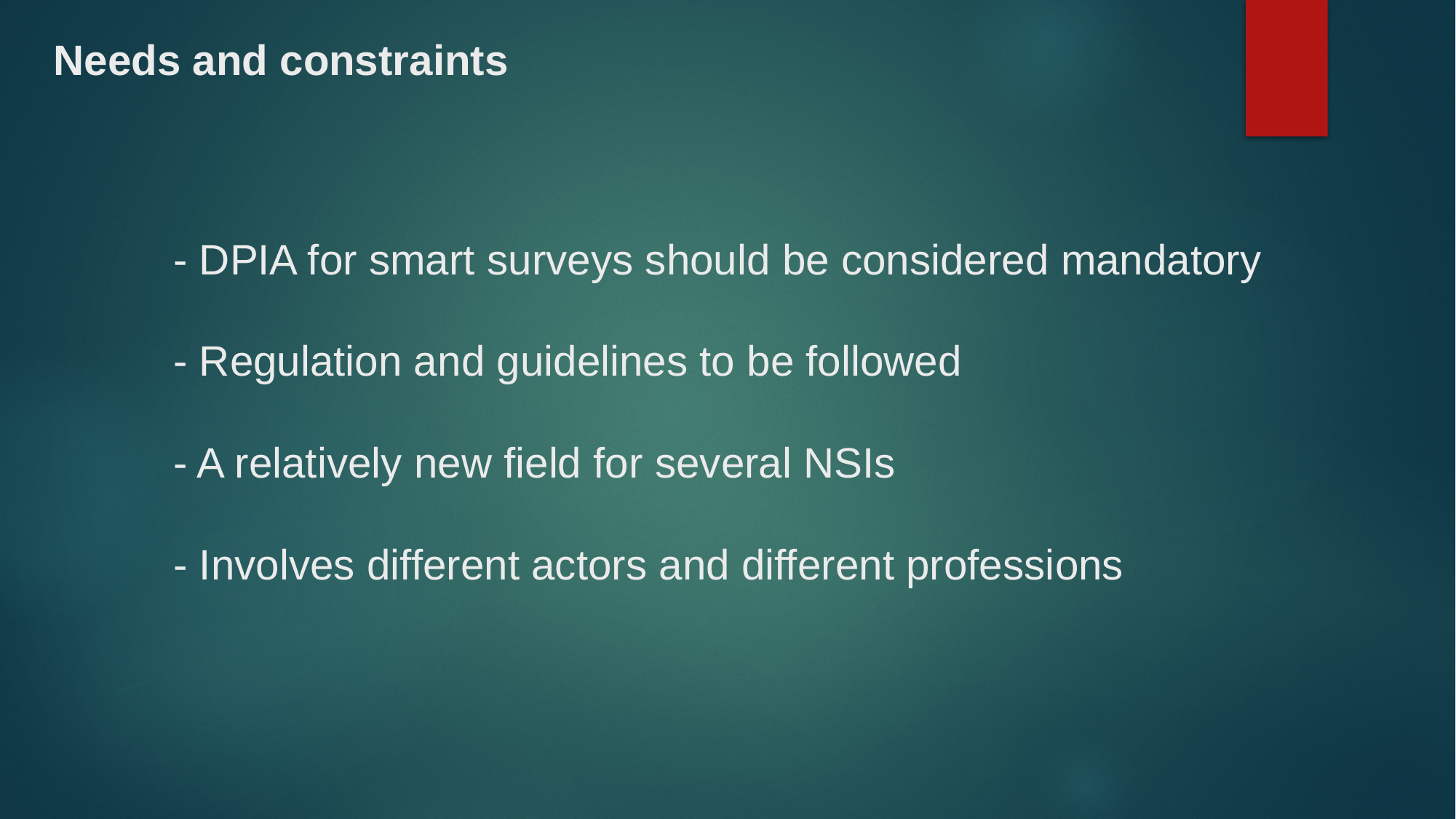

Needs and constraints
# - DPIA for smart surveys should be considered mandatory - Regulation and guidelines to be followed - A relatively new field for several NSIs - Involves different actors and different professions